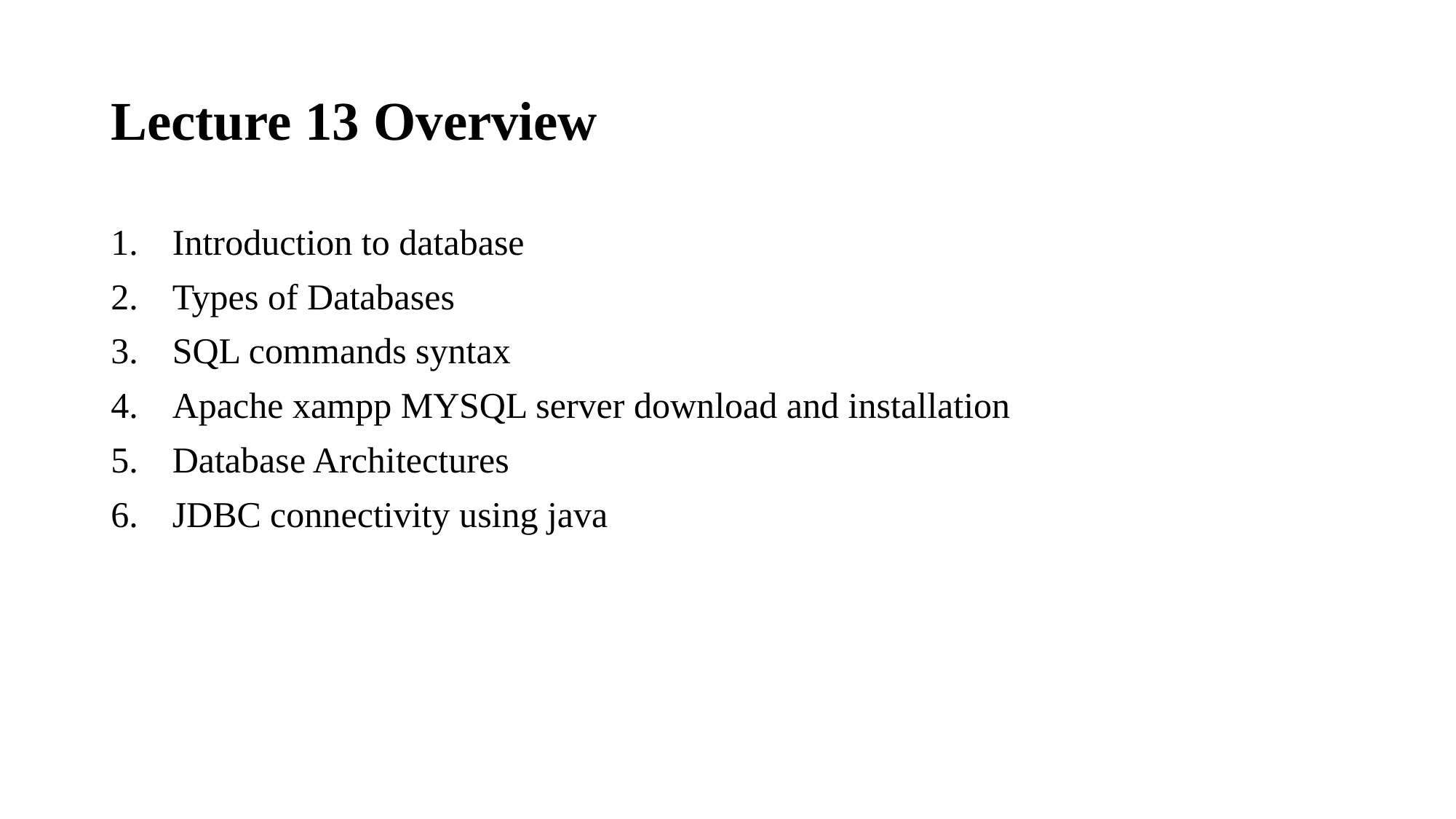

# Lecture 13 Overview
Introduction to database
Types of Databases
SQL commands syntax
Apache xampp MYSQL server download and installation
Database Architectures
JDBC connectivity using java